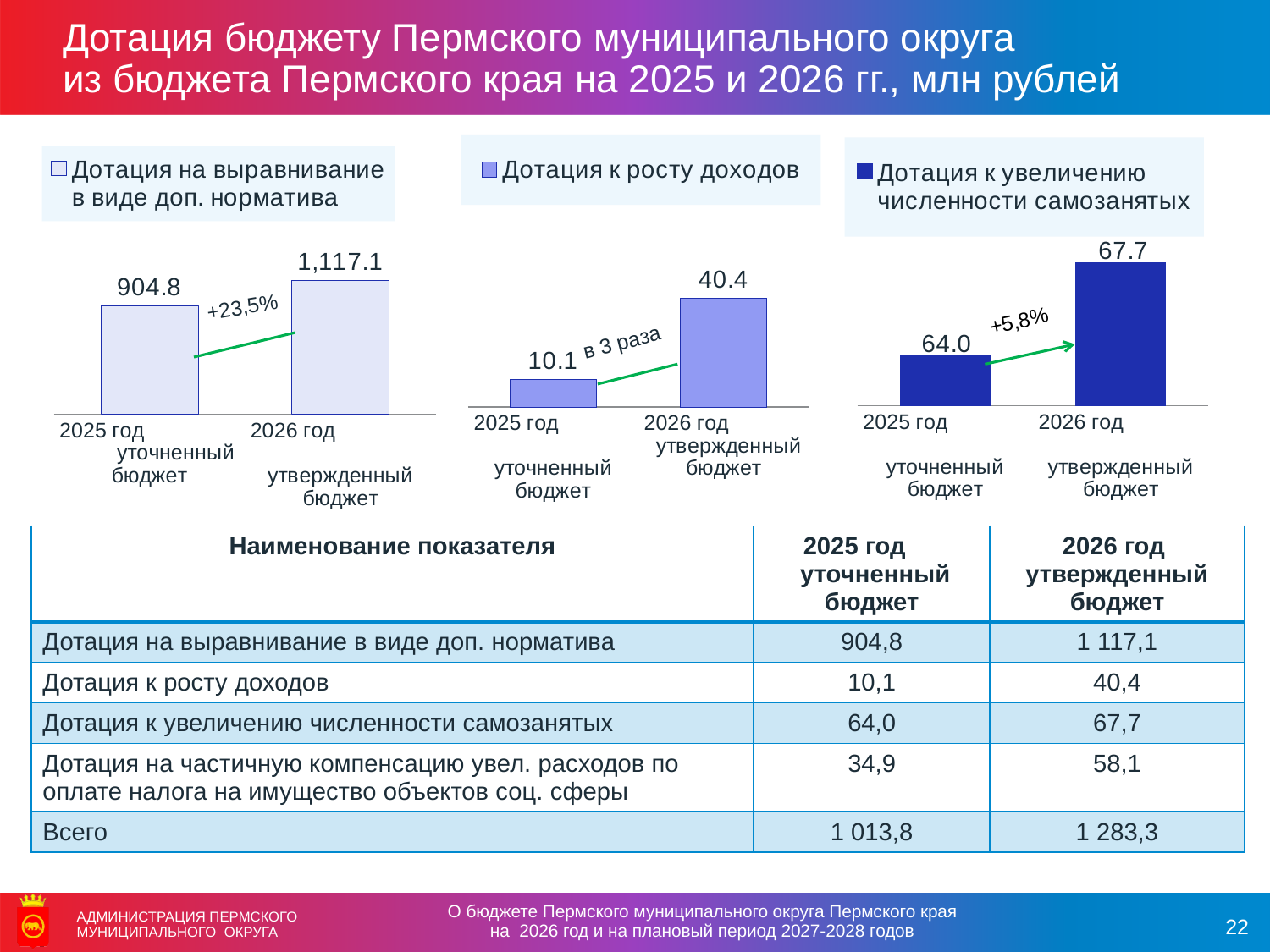

Дотация бюджету Пермского муниципального округа
из бюджета Пермского края на 2025 и 2026 гг., млн рублей

### Chart

| Category | Дотация к росту доходов |
|---|---|
| 2025 год                            уточненный бюджет | 10.1 |
| 2026 год                 утвержденный бюджет | 40.4 |

### Chart

| Category | Дотация к увеличению численности самозанятых |
|---|---|
| 2025 год                          уточненный бюджет | 64.0 |
| 2026 год                         утвержденный бюджет | 67.7 |

### Chart

| Category | Дотация на выравнивание в виде доп. норматива |
|---|---|
| 2025 год                             уточненный бюджет | 904.8 |
| 2026 год                           утвержденный бюджет | 1117.12 |
| Наименование показателя | 2025 год уточненный бюджет | 2026 год утвержденный бюджет |
| --- | --- | --- |
| Дотация на выравнивание в виде доп. норматива | 904,8 | 1 117,1 |
| Дотация к росту доходов | 10,1 | 40,4 |
| Дотация к увеличению численности самозанятых | 64,0 | 67,7 |
| Дотация на частичную компенсацию увел. расходов по оплате налога на имущество объектов соц. сферы | 34,9 | 58,1 |
| Всего | 1 013,8 | 1 283,3 |
О бюджете Пермского муниципального округа Пермского края
на  2026 год и на плановый период 2027-2028 годов
АДМИНИСТРАЦИЯ ПЕРМСКОГО МУНИЦИПАЛЬНОГО  ОКРУГА